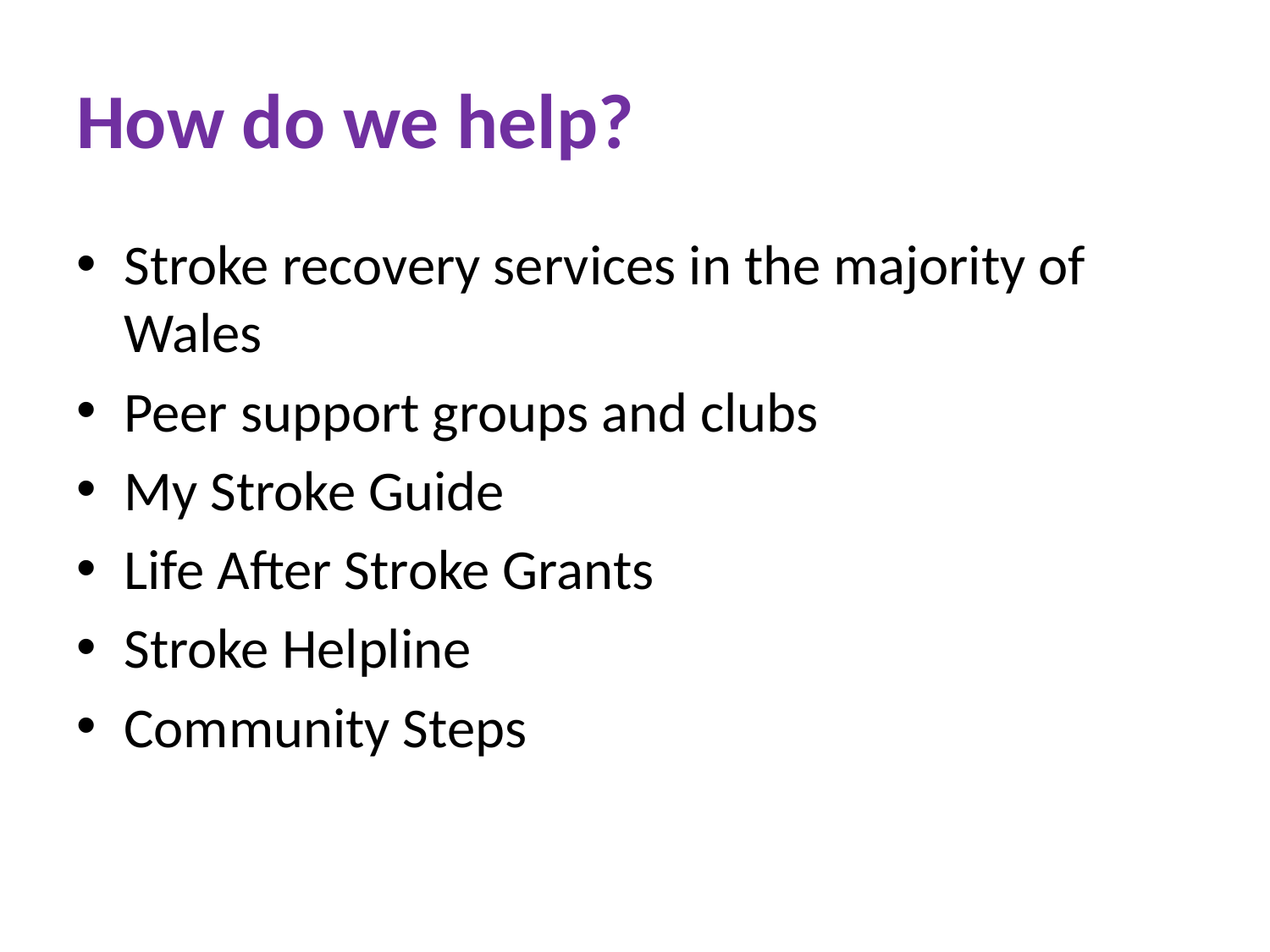

# How do we help?
Stroke recovery services in the majority of Wales
Peer support groups and clubs
My Stroke Guide
Life After Stroke Grants
Stroke Helpline
Community Steps